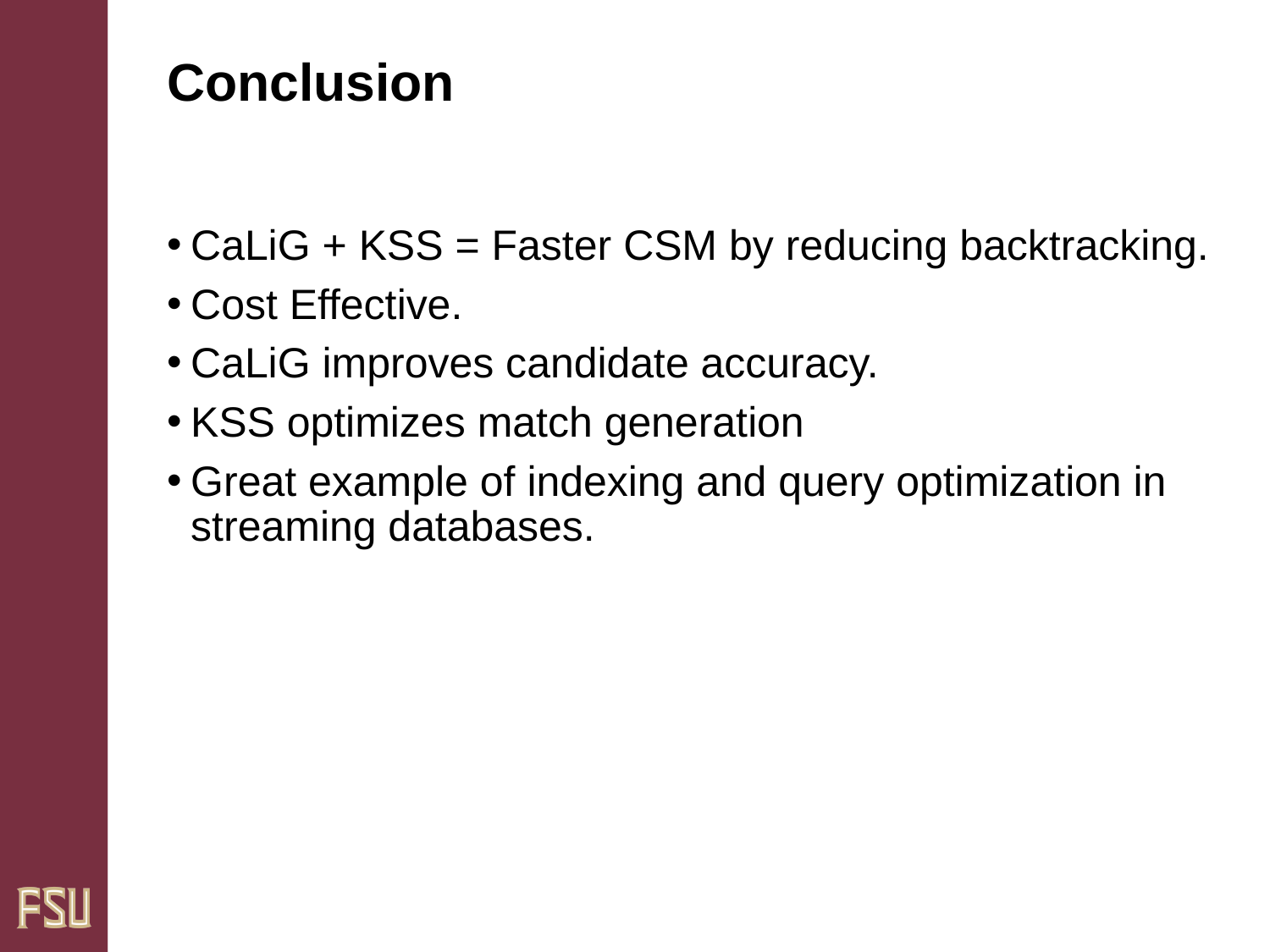

# Conclusion

CaLiG + KSS = Faster CSM by reducing backtracking.
Cost Effective.
CaLiG improves candidate accuracy.
KSS optimizes match generation
Great example of indexing and query optimization in streaming databases.